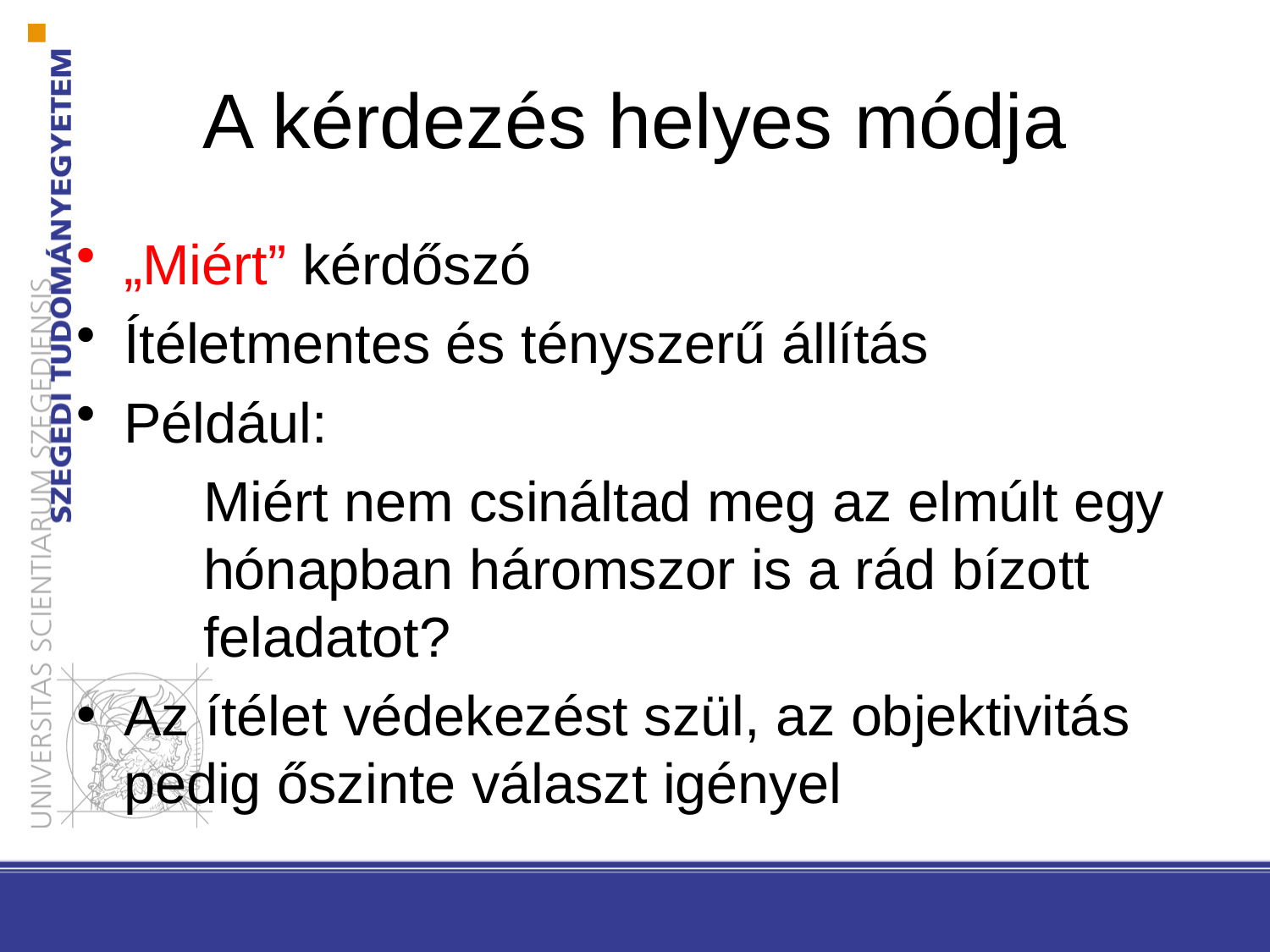

# A kérdezés helyes módja
„Miért” kérdőszó
Ítéletmentes és tényszerű állítás
Például:
	Miért nem csináltad meg az elmúlt egy 	hónapban háromszor is a rád bízott 	feladatot?
Az ítélet védekezést szül, az objektivitás pedig őszinte választ igényel